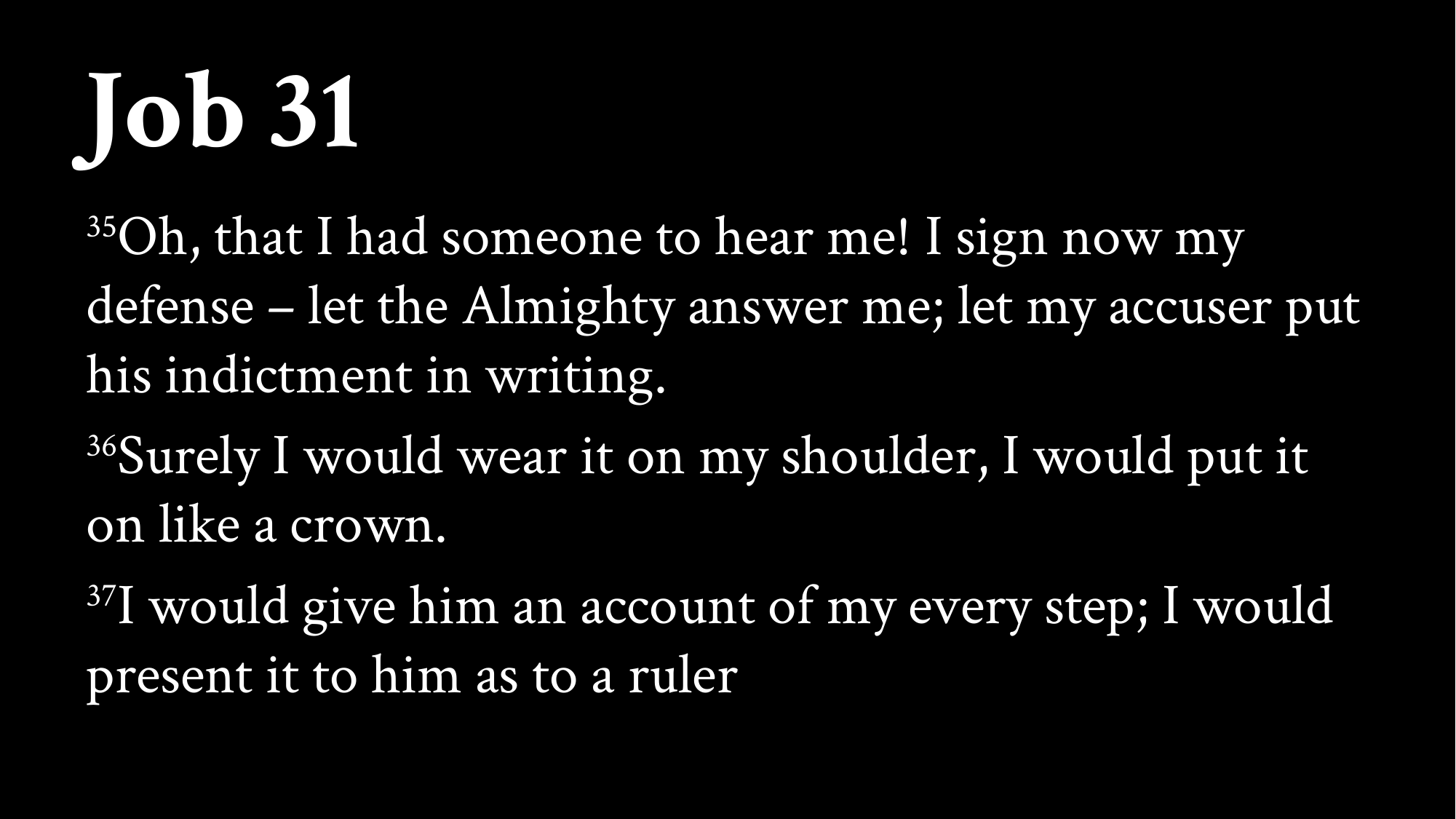

# Job 31
35Oh, that I had someone to hear me! I sign now my defense – let the Almighty answer me; let my accuser put his indictment in writing.
36Surely I would wear it on my shoulder, I would put it on like a crown.
37I would give him an account of my every step; I would present it to him as to a ruler